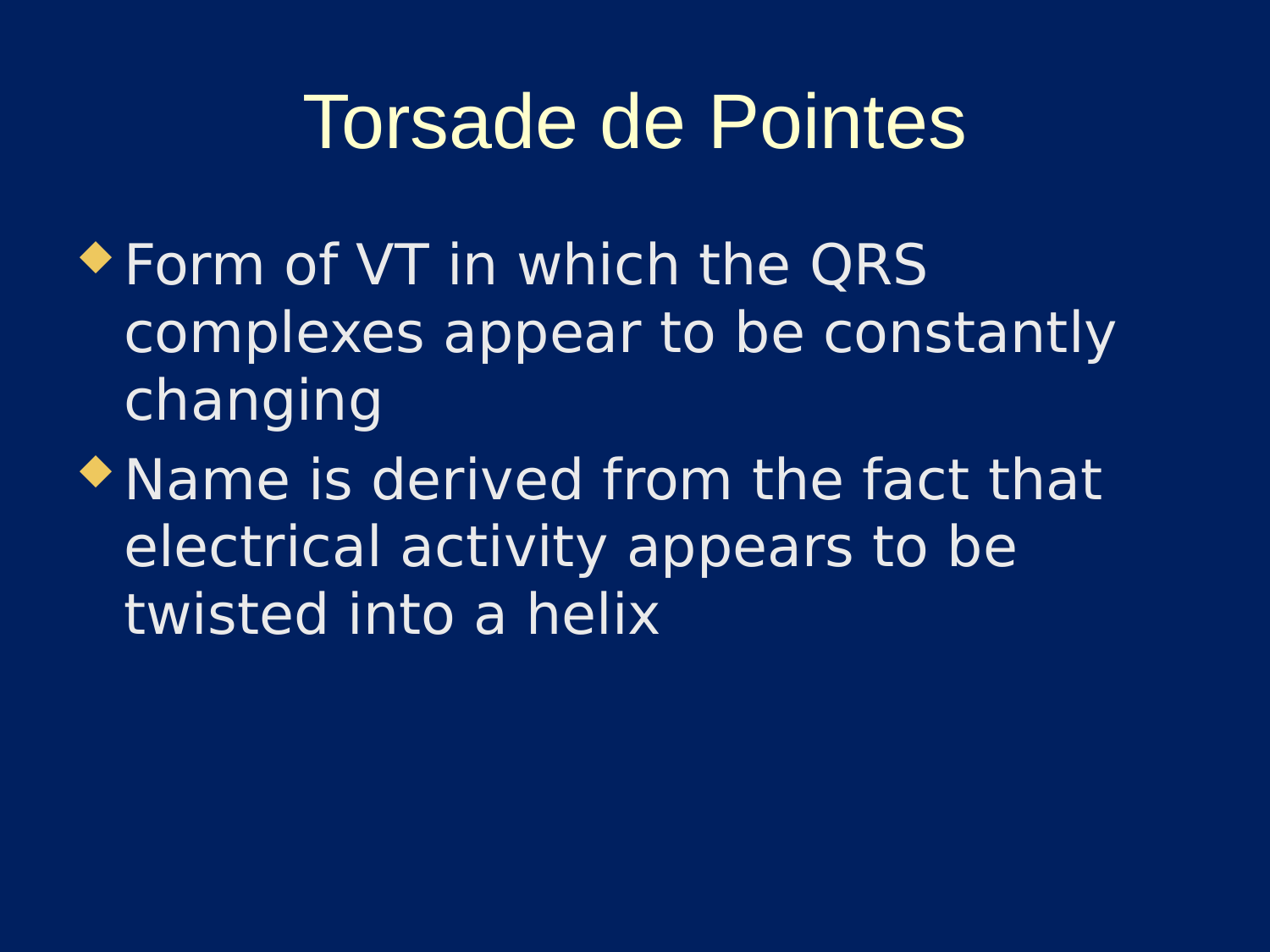

# Torsade de Pointes
Form of VT in which the QRS complexes appear to be constantly changing
Name is derived from the fact that electrical activity appears to be twisted into a helix